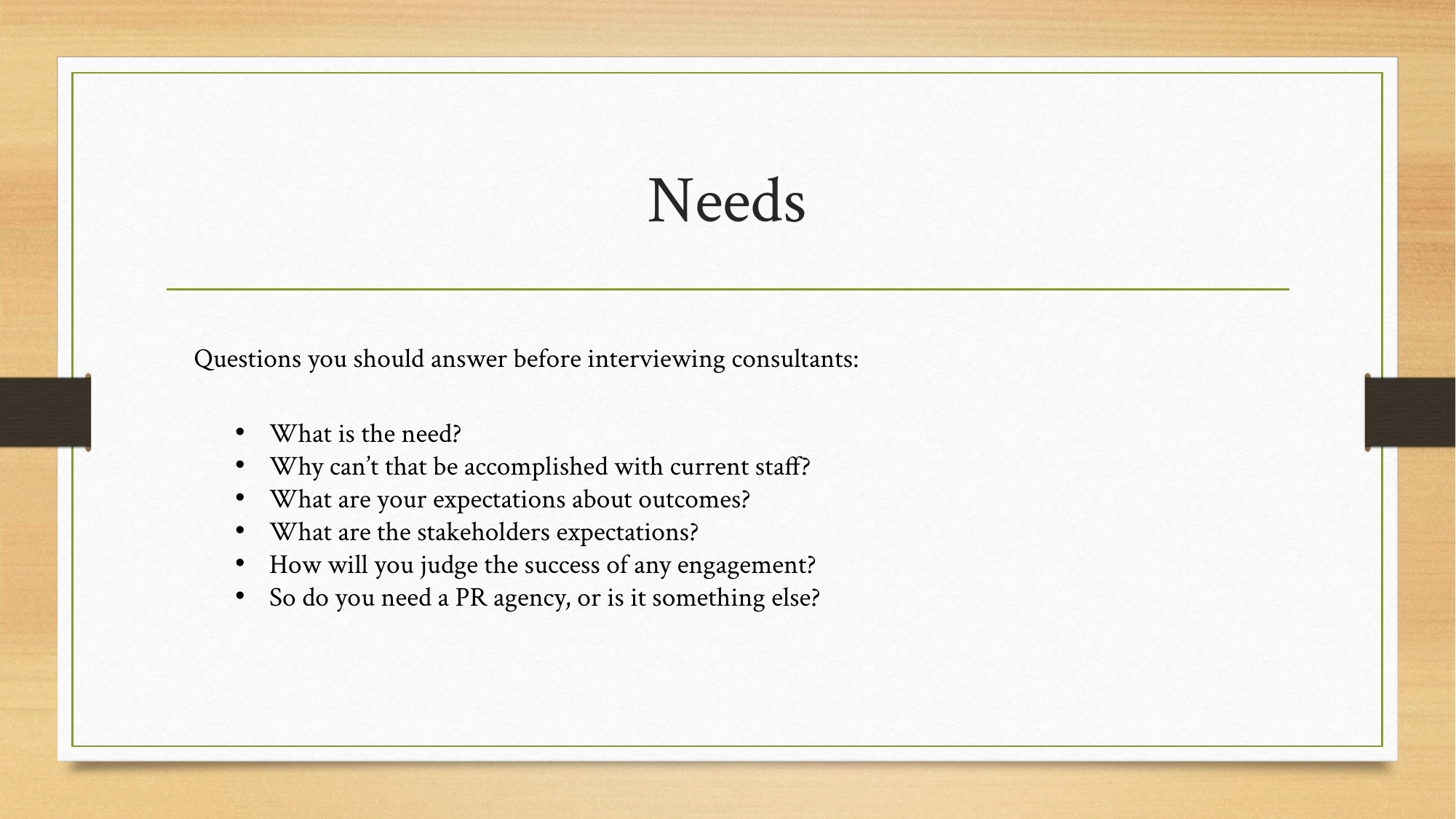

# Needs
Questions you should answer before interviewing consultants:
What is the need?
Why can’t that be accomplished with current staff?
What are your expectations about outcomes?
What are the stakeholders expectations?
How will you judge the success of any engagement?
So do you need a PR agency, or is it something else?